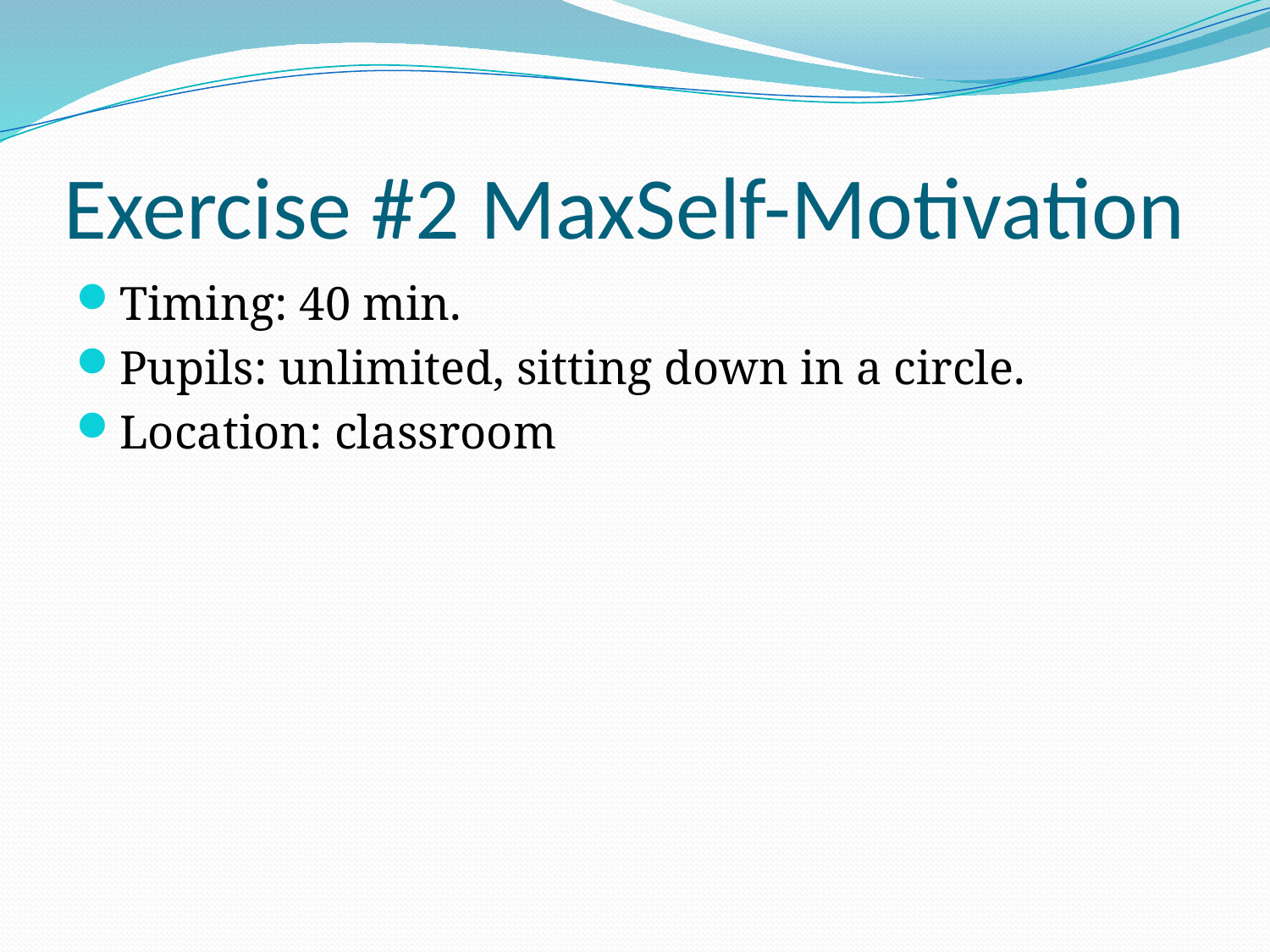

# Exercise #2 MaxSelf-Motivation
Timing: 40 min.
Pupils: unlimited, sitting down in a circle.
Location: classroom